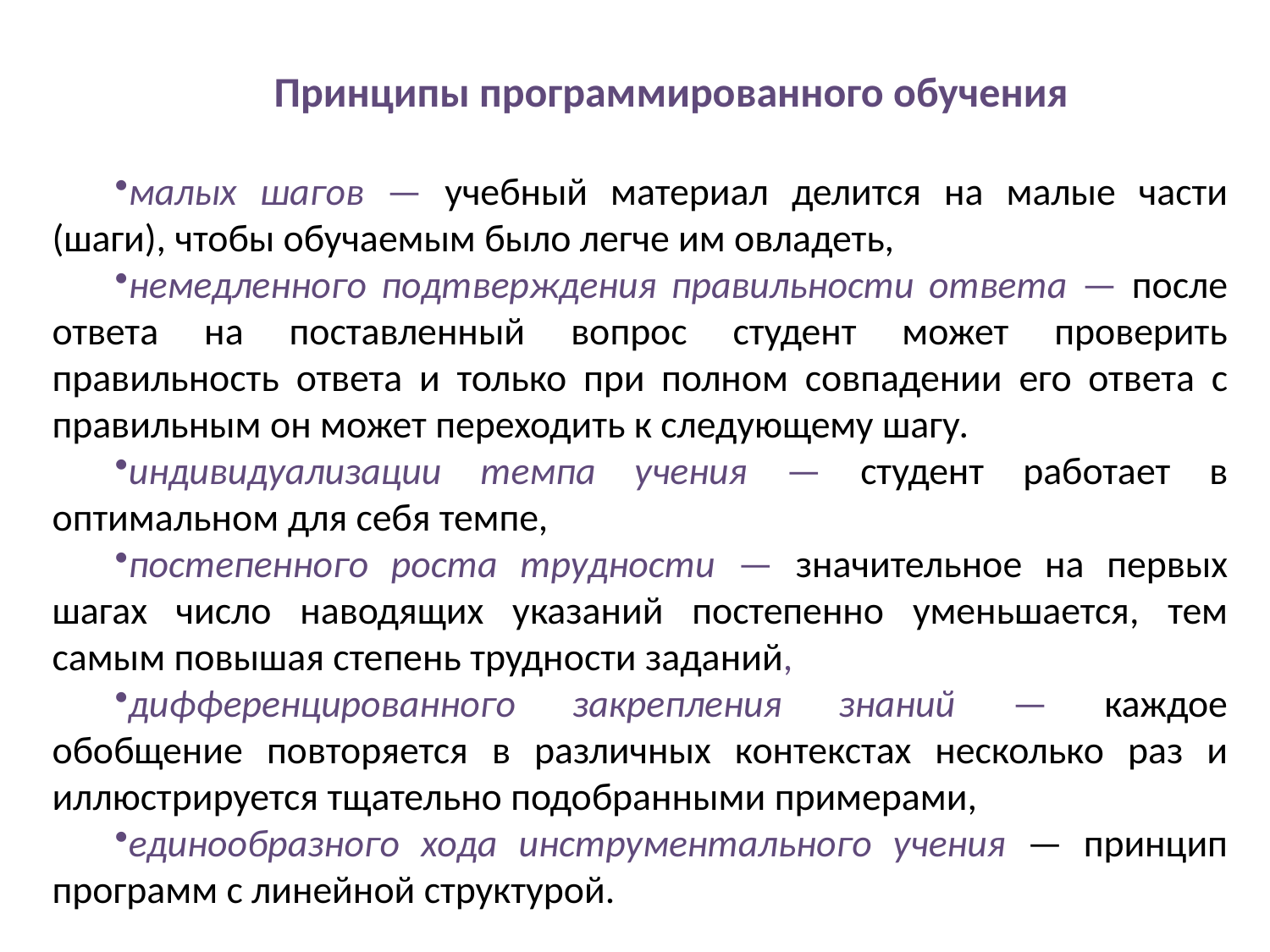

Принципы программированного обучения

малых шагов — учебный материал делится на малые части (шаги), чтобы обучаемым было легче им овладеть,
немедленного подтверждения правильности ответа — после ответа на поставленный вопрос студент может проверить правильность ответа и только при полном совпадении его ответа с правильным он может переходить к следующему шагу.
индивидуализации темпа учения — студент работает в оптимальном для себя темпе,
постепенного роста трудности — значительное на первых шагах число наводящих указаний постепенно уменьшается, тем самым повышая степень трудности заданий,
дифференцированного закрепления знаний — каждое обобщение повторяется в различных контекстах несколько раз и иллюстрируется тщательно подобранными примерами,
единообразного хода инструментального учения — принцип программ с линейной структурой.